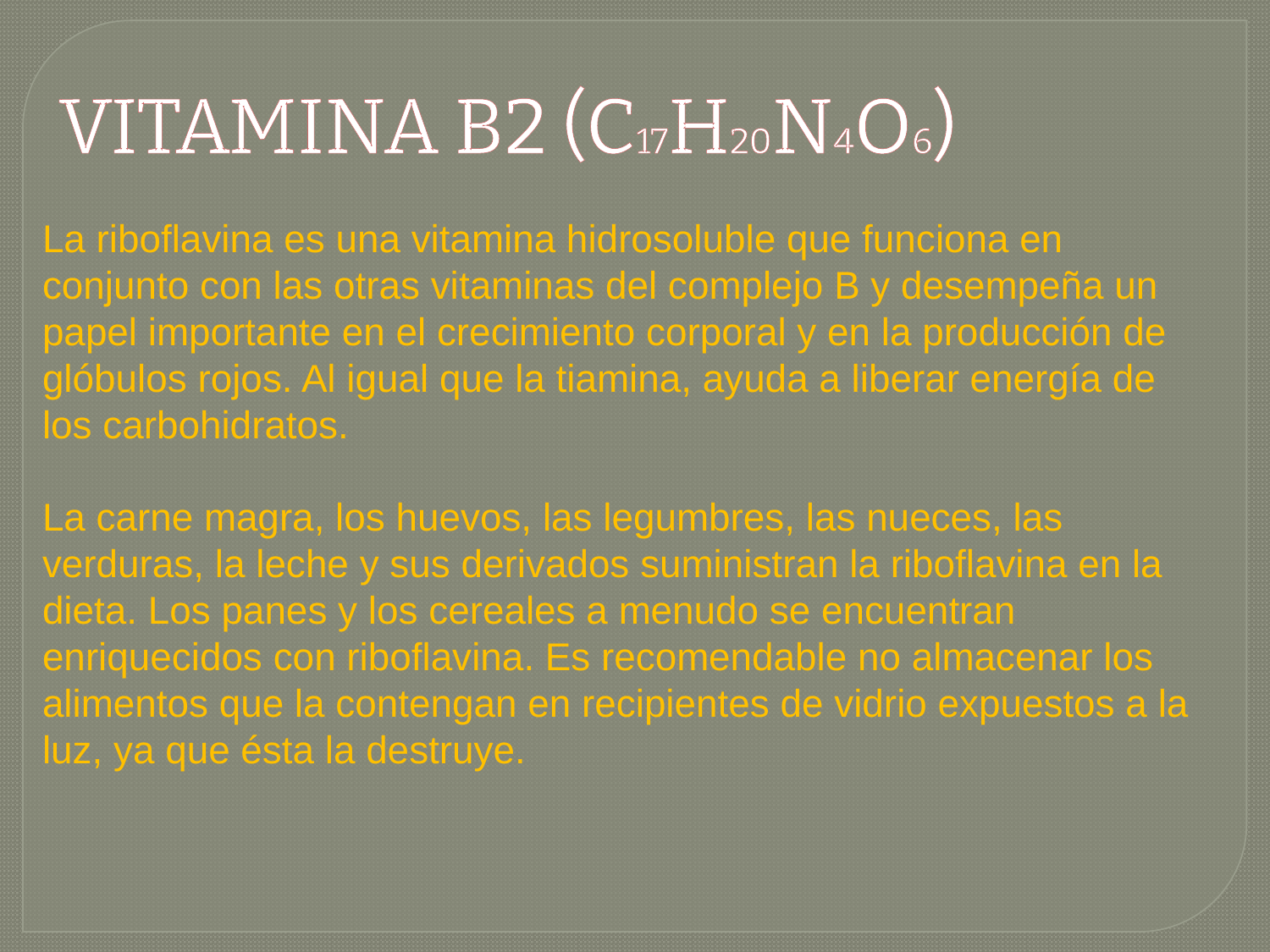

VITAMINA B2 (C17H20N4O6)
La riboflavina es una vitamina hidrosoluble que funciona en conjunto con las otras vitaminas del complejo B y desempeña un papel importante en el crecimiento corporal y en la producción de glóbulos rojos. Al igual que la tiamina, ayuda a liberar energía de los carbohidratos.
La carne magra, los huevos, las legumbres, las nueces, las verduras, la leche y sus derivados suministran la riboflavina en la dieta. Los panes y los cereales a menudo se encuentran enriquecidos con riboflavina. Es recomendable no almacenar los alimentos que la contengan en recipientes de vidrio expuestos a la luz, ya que ésta la destruye.